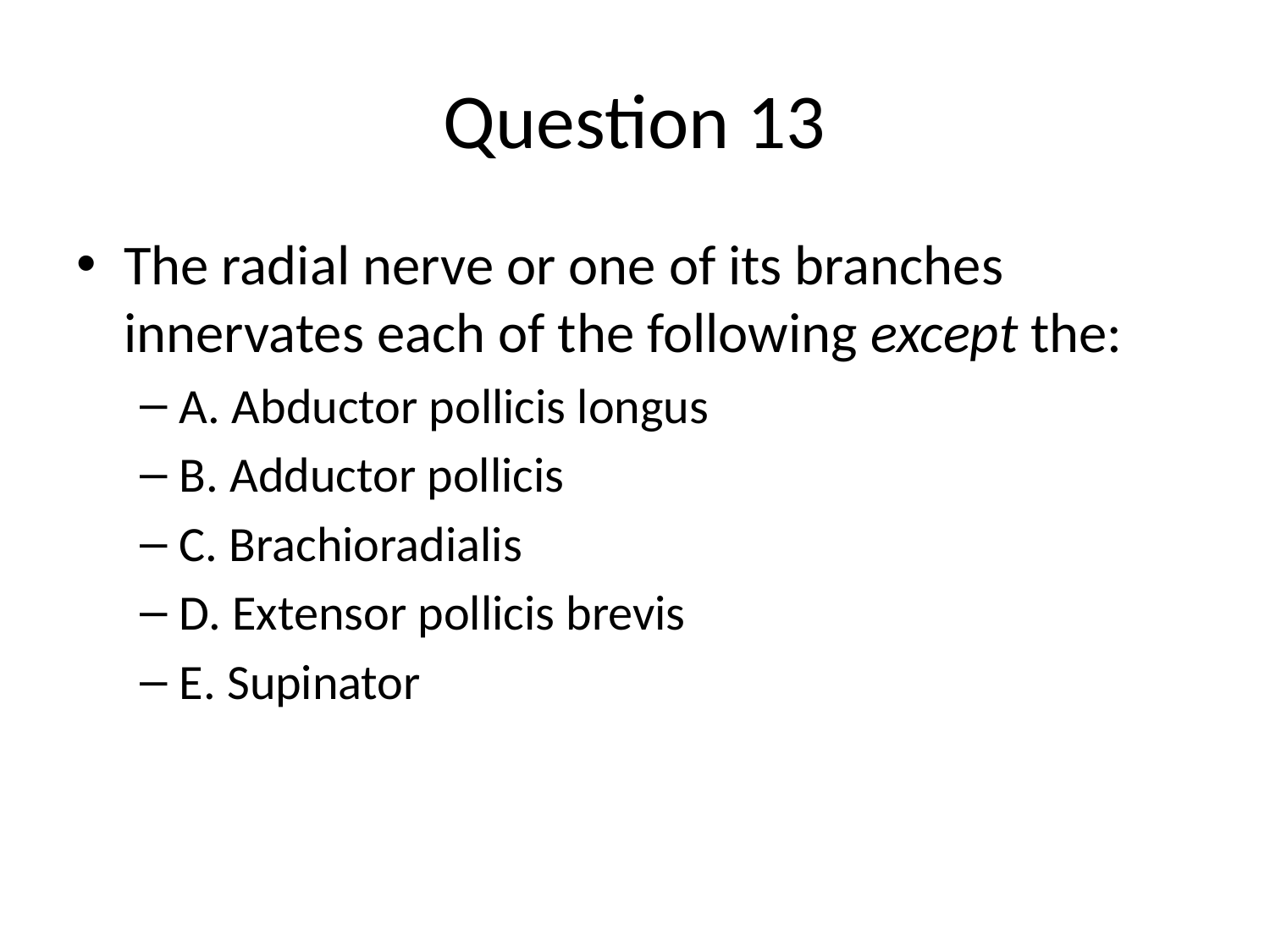

# Question 13
The radial nerve or one of its branches innervates each of the following except the:
A. Abductor pollicis longus
B. Adductor pollicis
C. Brachioradialis
D. Extensor pollicis brevis
E. Supinator